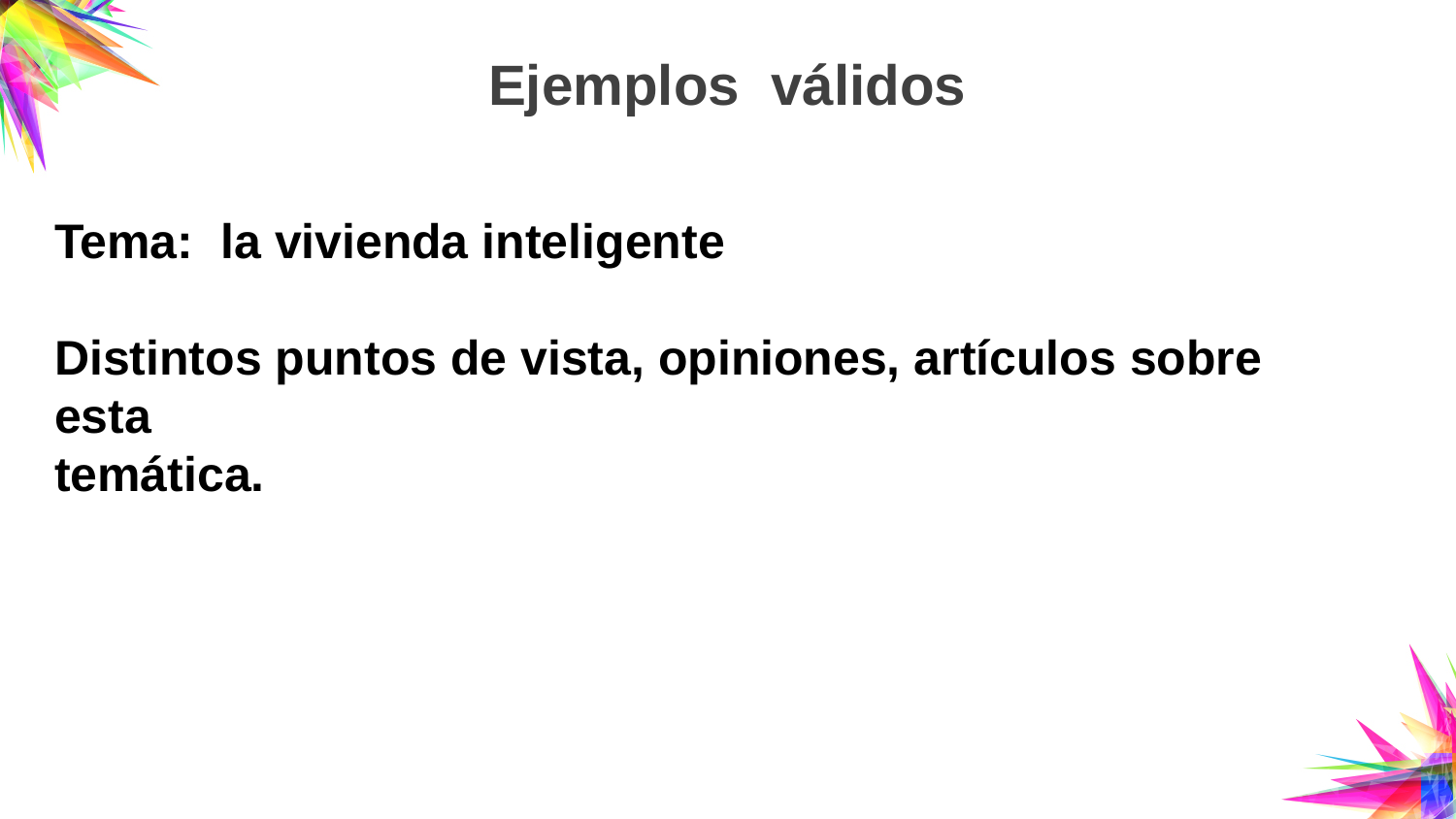

# Ejemplos  válidos

Tema:  la vivienda inteligente

Distintos puntos de vista, opiniones, artículos sobre esta
temática.